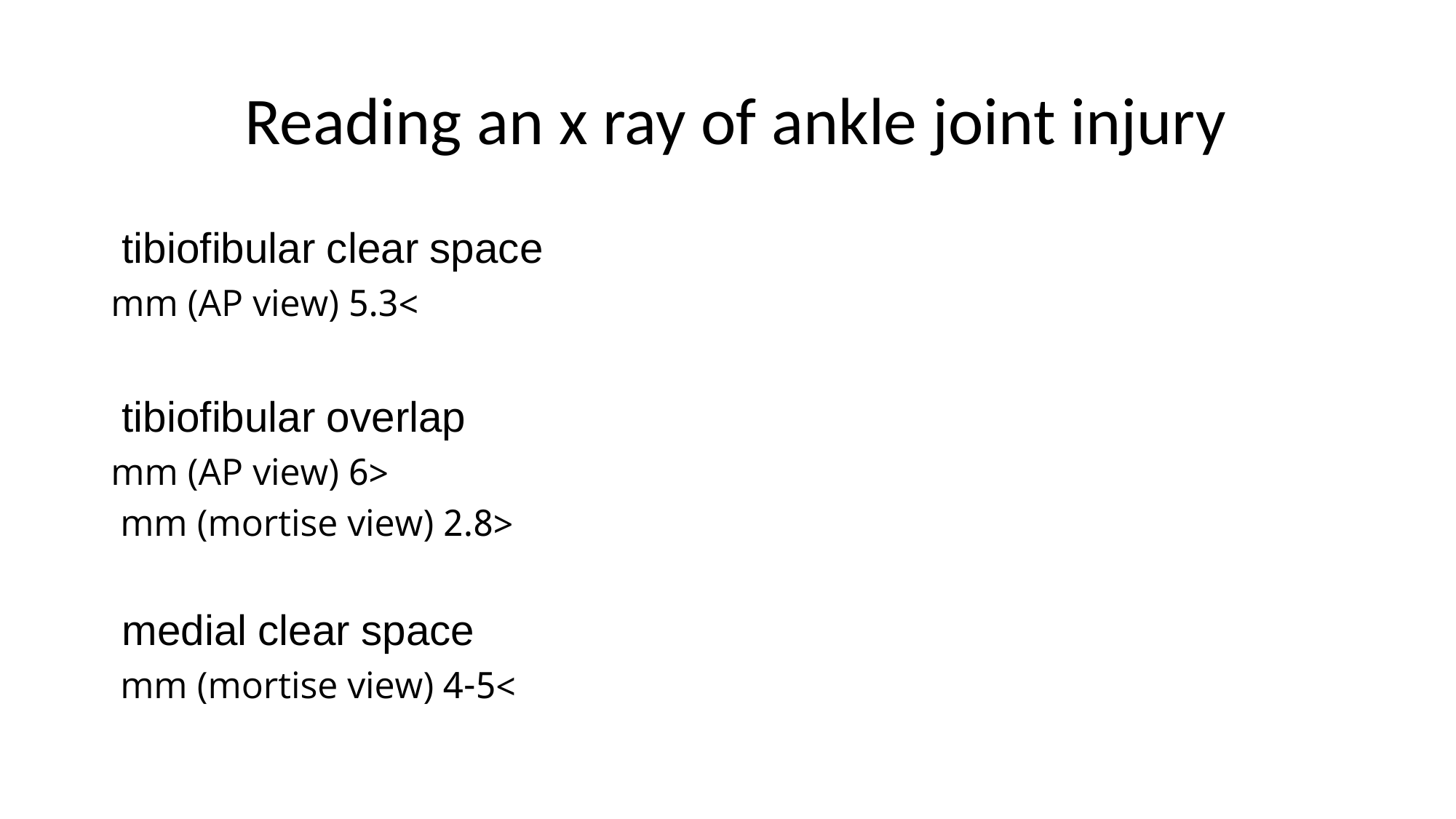

# Reading an x ray of ankle joint injury
tibiofibular clear space
>5.3 mm (AP view)

tibiofibular overlap
<6 mm (AP view)
<2.8 mm (mortise view)

medial clear space
>4-5 mm (mortise view)